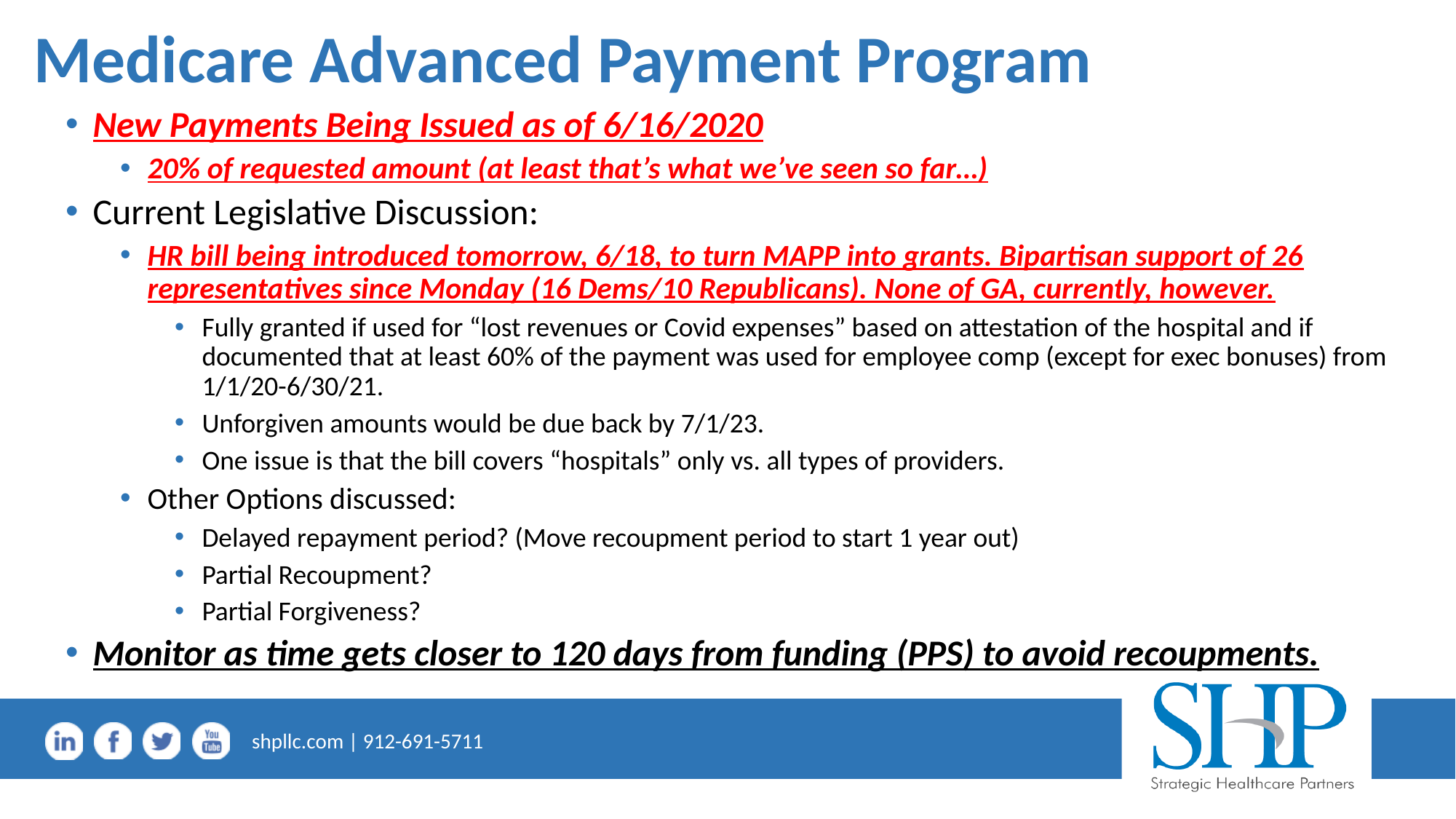

# Medicare Advanced Payment Program
New Payments Being Issued as of 6/16/2020
20% of requested amount (at least that’s what we’ve seen so far…)
Current Legislative Discussion:
HR bill being introduced tomorrow, 6/18, to turn MAPP into grants. Bipartisan support of 26 representatives since Monday (16 Dems/10 Republicans). None of GA, currently, however.
Fully granted if used for “lost revenues or Covid expenses” based on attestation of the hospital and if documented that at least 60% of the payment was used for employee comp (except for exec bonuses) from 1/1/20-6/30/21.
Unforgiven amounts would be due back by 7/1/23.
One issue is that the bill covers “hospitals” only vs. all types of providers.
Other Options discussed:
Delayed repayment period? (Move recoupment period to start 1 year out)
Partial Recoupment?
Partial Forgiveness?
Monitor as time gets closer to 120 days from funding (PPS) to avoid recoupments.